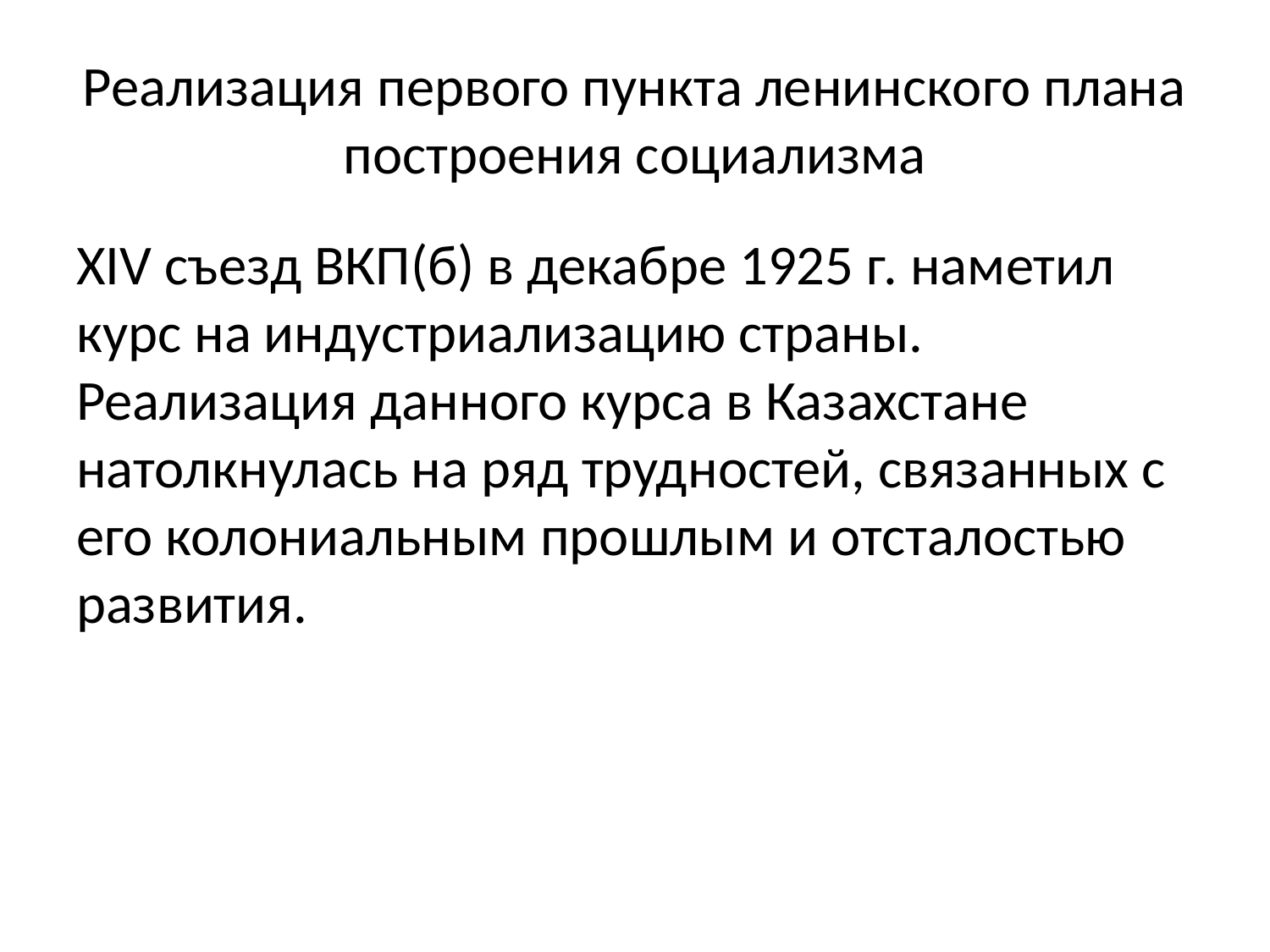

# Реализация первого пункта ленинского плана построения социализма
XIV съезд ВКП(б) в декабре 1925 г. наметил курс на индустриализацию страны. Реализация данного курса в Казахстане натолкнулась на ряд трудностей, связанных с его колониальным прошлым и отсталостью развития.